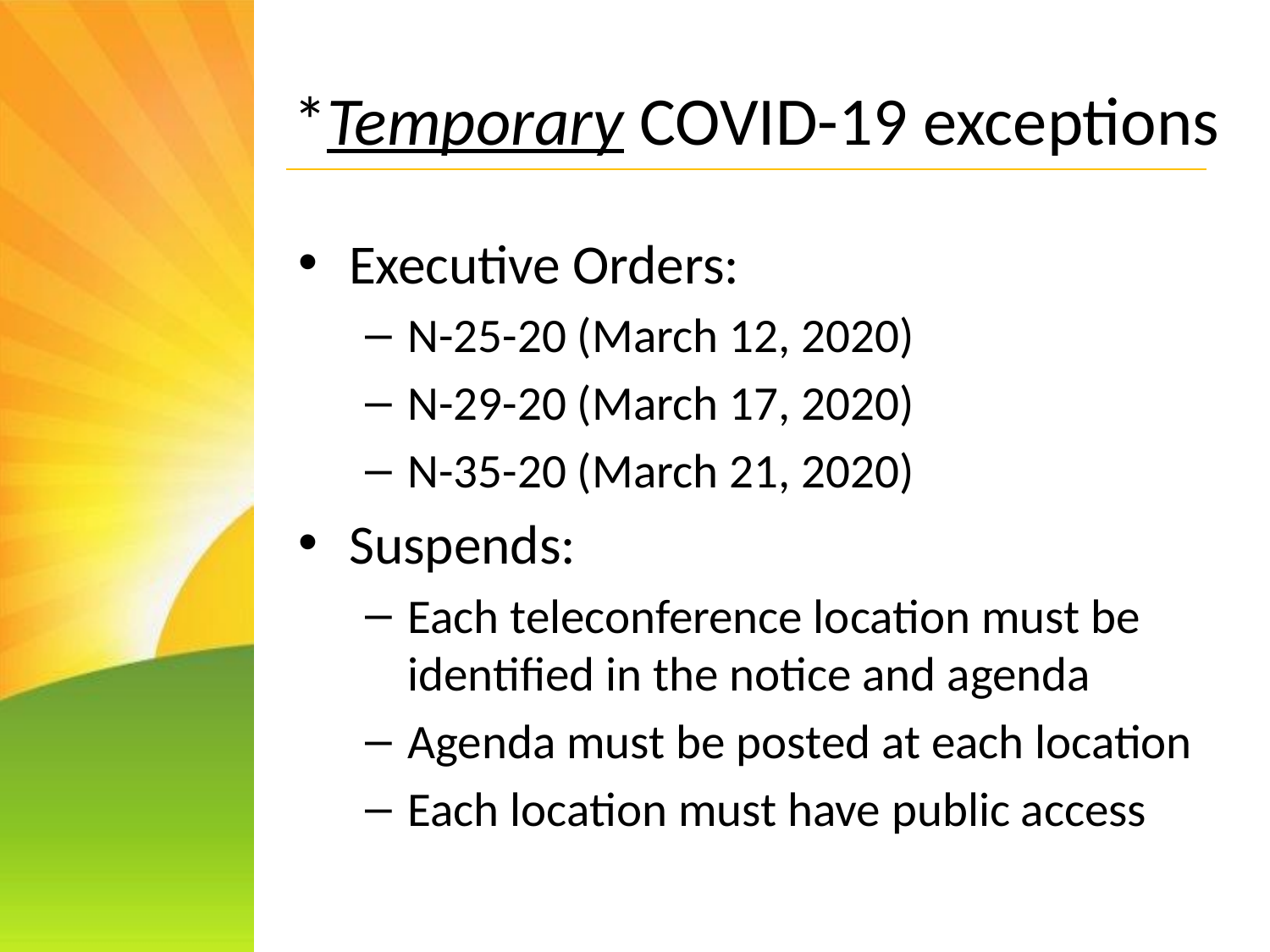

# *Temporary COVID-19 exceptions
Executive Orders:
N-25-20 (March 12, 2020)
N-29-20 (March 17, 2020)
N-35-20 (March 21, 2020)
Suspends:
Each teleconference location must be identified in the notice and agenda
Agenda must be posted at each location
Each location must have public access